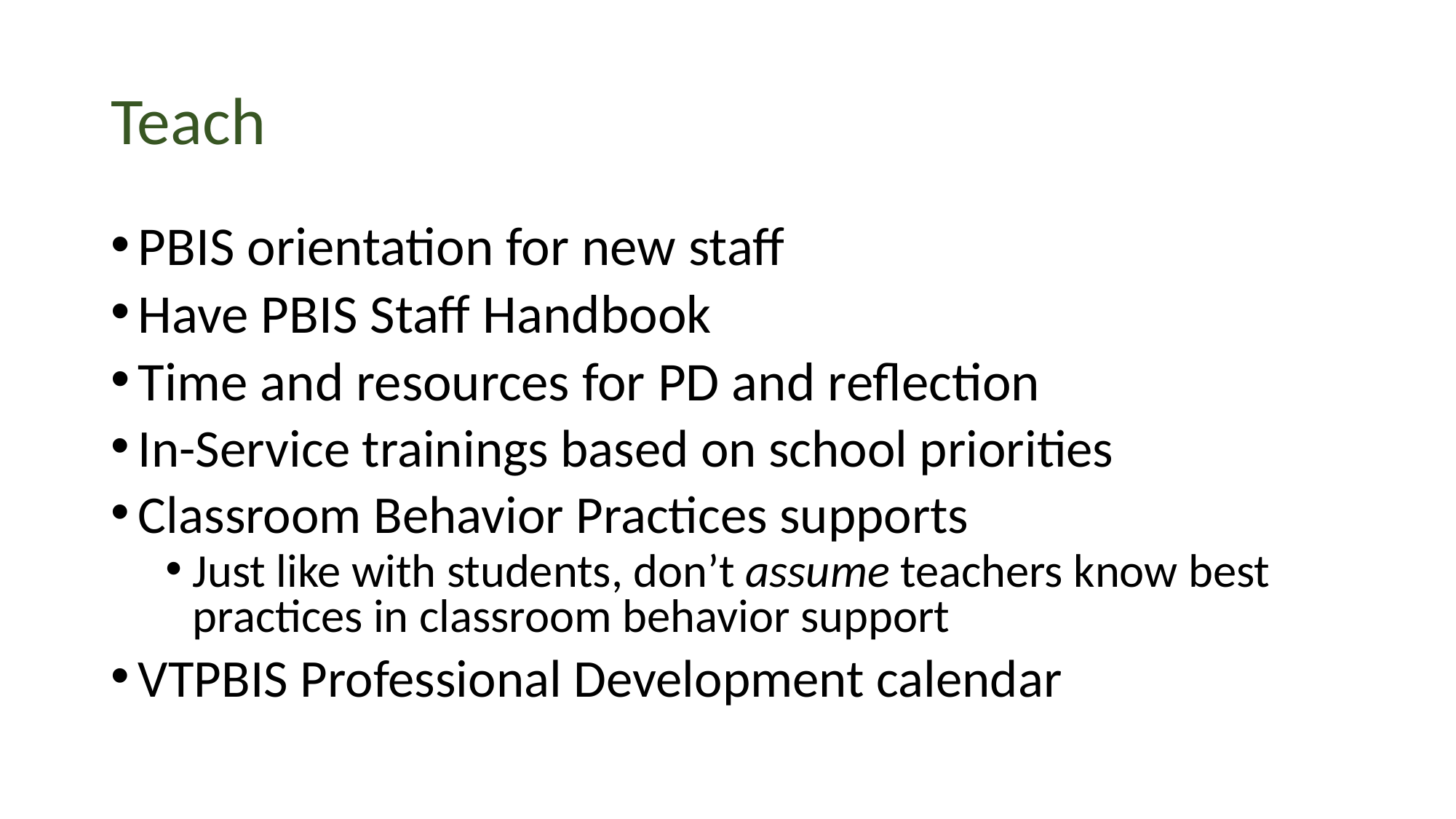

# Teach
PBIS orientation for new staff
Have PBIS Staff Handbook
Time and resources for PD and reflection
In-Service trainings based on school priorities
Classroom Behavior Practices supports
Just like with students, don’t assume teachers know best practices in classroom behavior support
VTPBIS Professional Development calendar